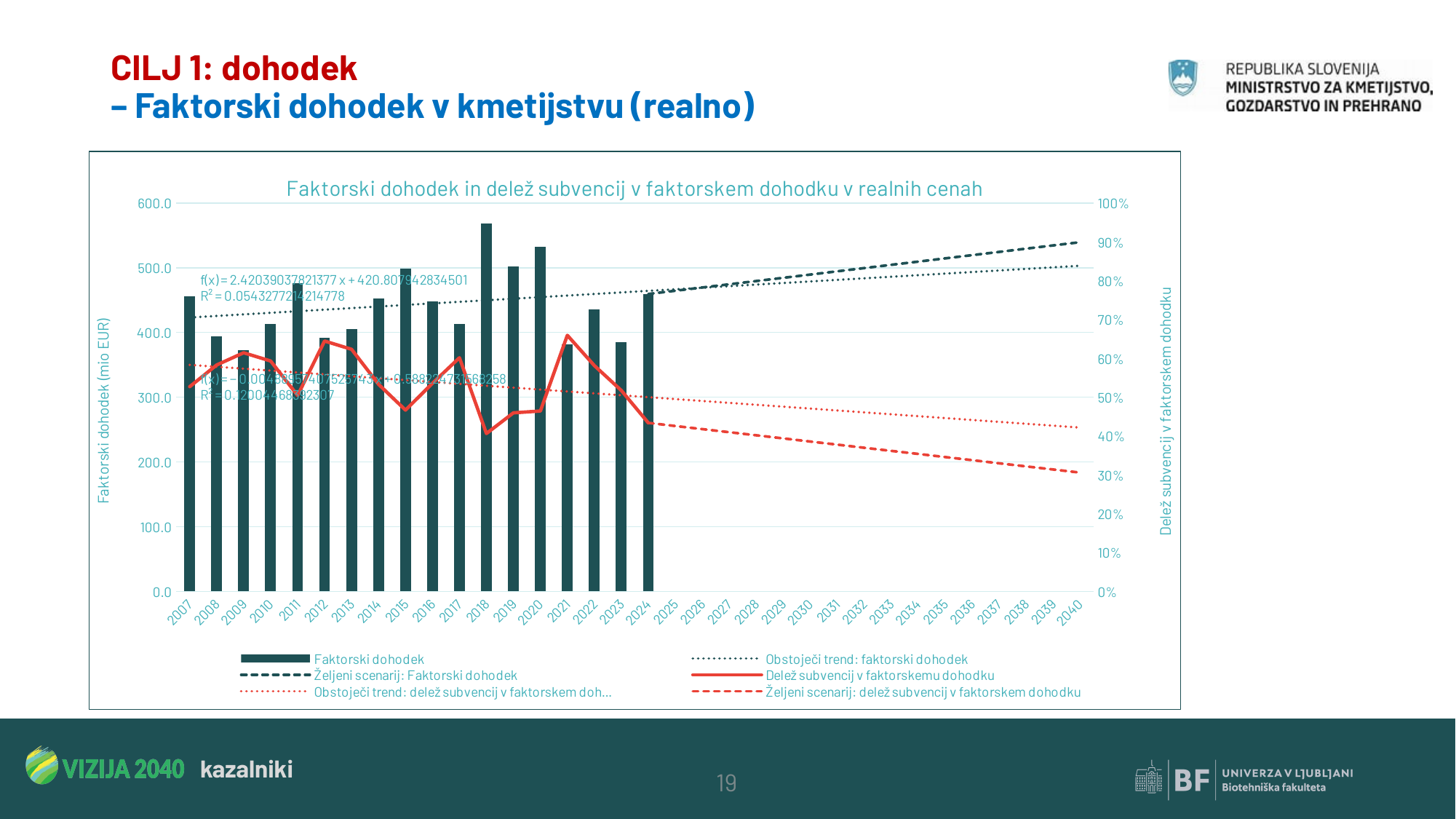

# CILJ 1: dohodek – Faktorski dohodek v kmetijstvu (realno)

### Chart: Faktorski dohodek in delež subvencij v faktorskem dohodku v realnih cenah

| Category | Faktorski dohodek | Željeni scenarij: Faktorski dohodek | Delež subvencij v faktorskemu dohodku | Željeni scenarij: delež subvencij v faktorskem dohodku |
|---|---|---|---|---|
| 2007 | 455.63830583812853 | None | 0.5272325809617272 | None |
| 2008 | 394.29847146309635 | None | 0.5830168204015191 | None |
| 2009 | 372.57890257235204 | None | 0.614481409001957 | None |
| 2010 | 413.60260740756144 | None | 0.5932675272083017 | None |
| 2011 | 475.82251853984747 | None | 0.504664786287698 | None |
| 2012 | 391.81064098919995 | None | 0.6448402304871661 | None |
| 2013 | 405.1080514 | None | 0.6234026559759458 | None |
| 2014 | 452.83920000000006 | None | 0.5334224598930482 | None |
| 2015 | 498.5 | None | 0.4668004012036108 | None |
| 2016 | 448.36471754212084 | None | 0.5360300618921309 | None |
| 2017 | 413.162093967716 | None | 0.6017049490883257 | None |
| 2018 | 568.2538474638609 | None | 0.4065026954177897 | None |
| 2019 | 502.6063963358253 | None | 0.4596909327871905 | None |
| 2020 | 532.8941663146619 | None | 0.46451500954364056 | None |
| 2021 | 382.1178082184328 | None | 0.6595193213949105 | None |
| 2022 | 435.8983285266003 | None | 0.5814584949573312 | None |
| 2023 | 385.39153539010783 | None | 0.5174337517433752 | None |
| 2024 | 459.54213372606205 | 459.54213372606205 | 0.4339439131139568 | 0.4339439131139568 |
| 2025 | None | 464.54213372606205 | None | 0.4259439131139568 |
| 2026 | None | 469.54213372606205 | None | 0.4179439131139568 |
| 2027 | None | 474.54213372606205 | None | 0.40994391311395684 |
| 2028 | None | 479.54213372606205 | None | 0.40194391311395683 |
| 2029 | None | 484.54213372606205 | None | 0.3939439131139568 |
| 2030 | None | 489.54213372606205 | None | 0.3859439131139568 |
| 2031 | None | 494.54213372606205 | None | 0.3779439131139568 |
| 2032 | None | 499.54213372606205 | None | 0.3699439131139568 |
| 2033 | None | 504.54213372606205 | None | 0.3619439131139568 |
| 2034 | None | 509.54213372606205 | None | 0.3539439131139568 |
| 2035 | None | 514.542133726062 | None | 0.3459439131139568 |
| 2036 | None | 519.542133726062 | None | 0.3379439131139568 |
| 2037 | None | 524.542133726062 | None | 0.3299439131139568 |
| 2038 | None | 529.542133726062 | None | 0.3219439131139568 |
| 2039 | None | 534.542133726062 | None | 0.3139439131139568 |
| 2040 | None | 539.542133726062 | None | 0.3059439131139568 |